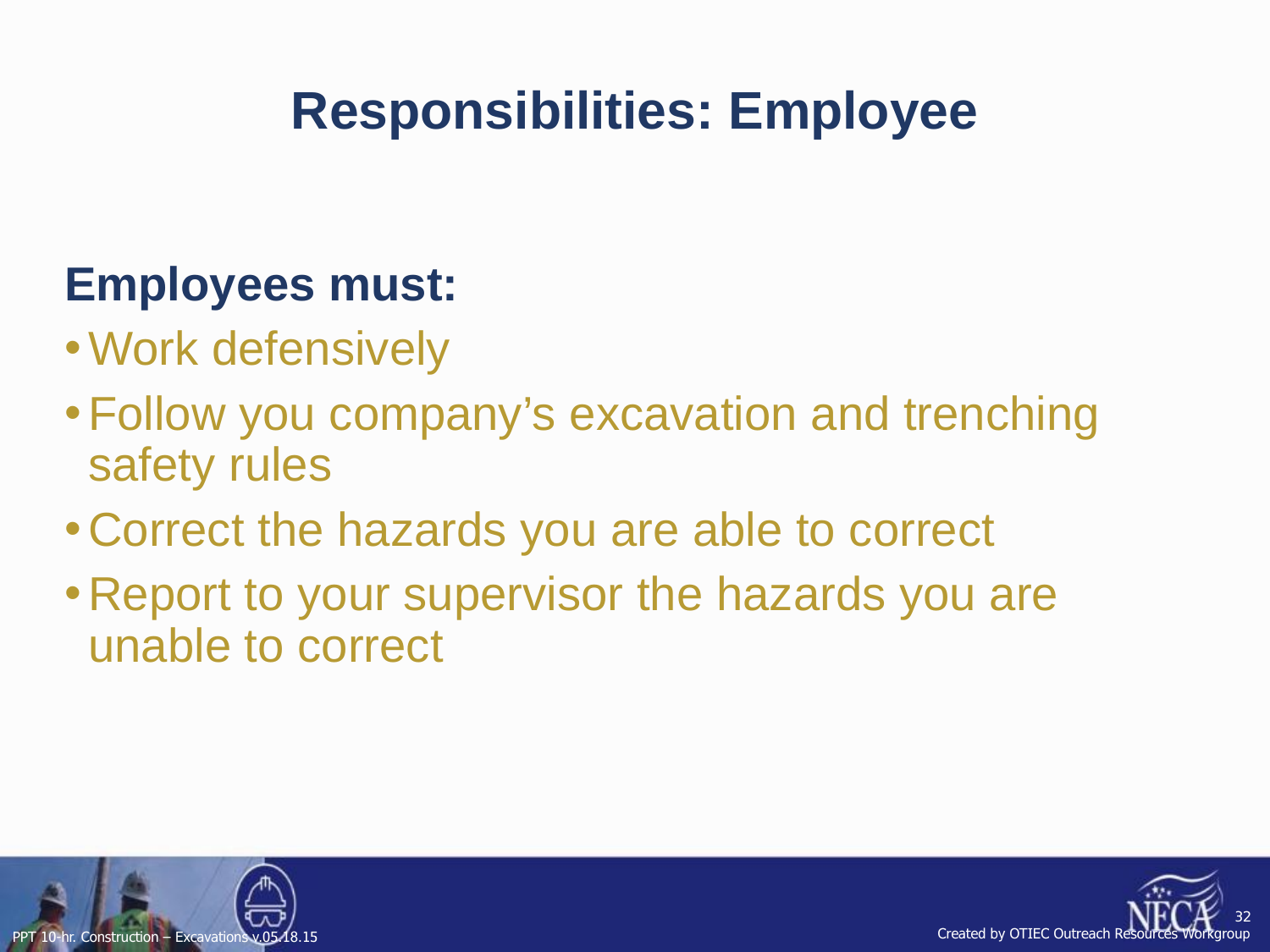

# Responsibilities: Employee
Employees must:
Work defensively
Follow you company’s excavation and trenching safety rules
Correct the hazards you are able to correct
Report to your supervisor the hazards you are unable to correct